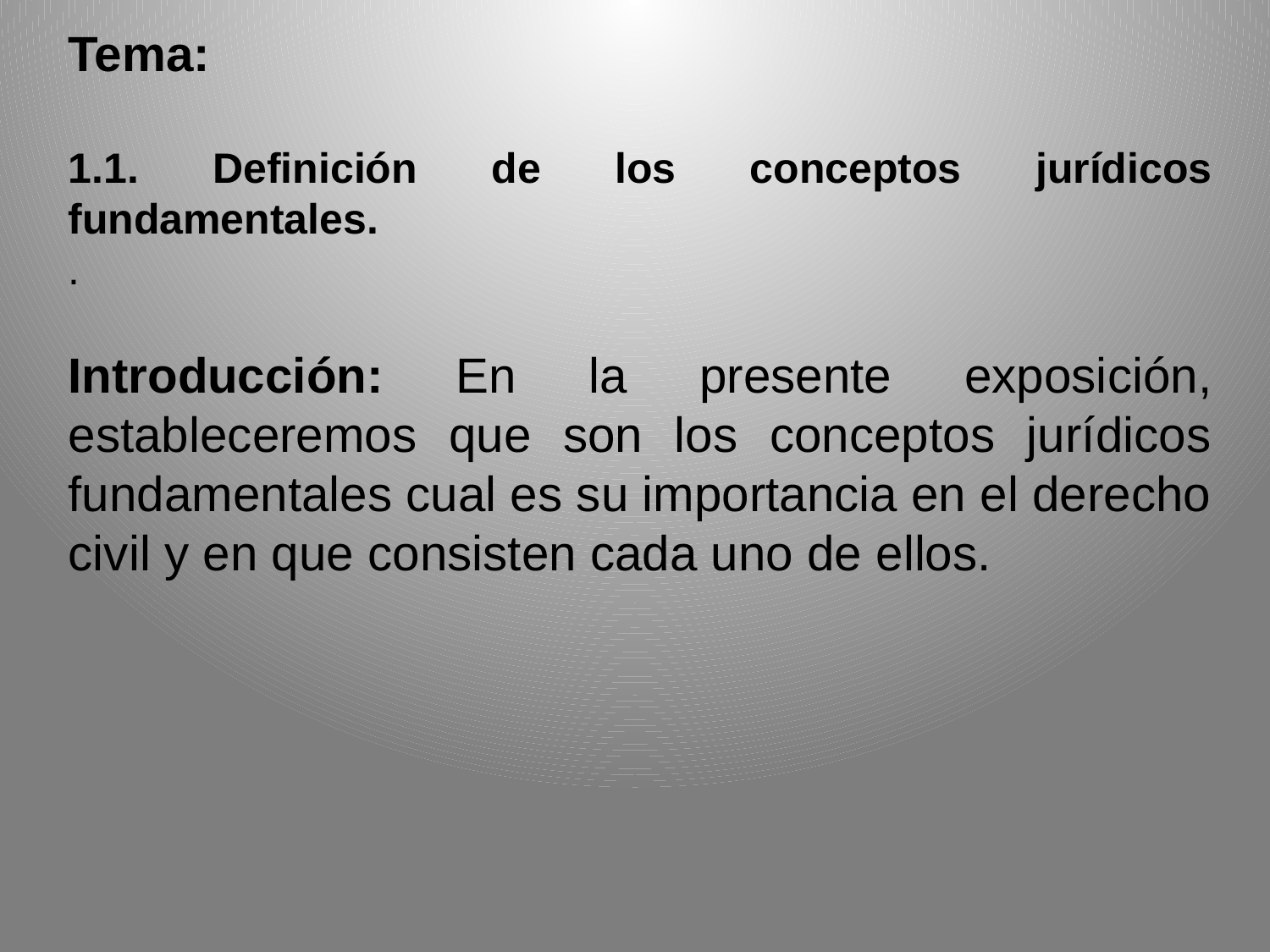

Tema:

1.1. Definición de los conceptos jurídicos fundamentales.
.

Introducción: En la presente exposición, estableceremos que son los conceptos jurídicos fundamentales cual es su importancia en el derecho civil y en que consisten cada uno de ellos.